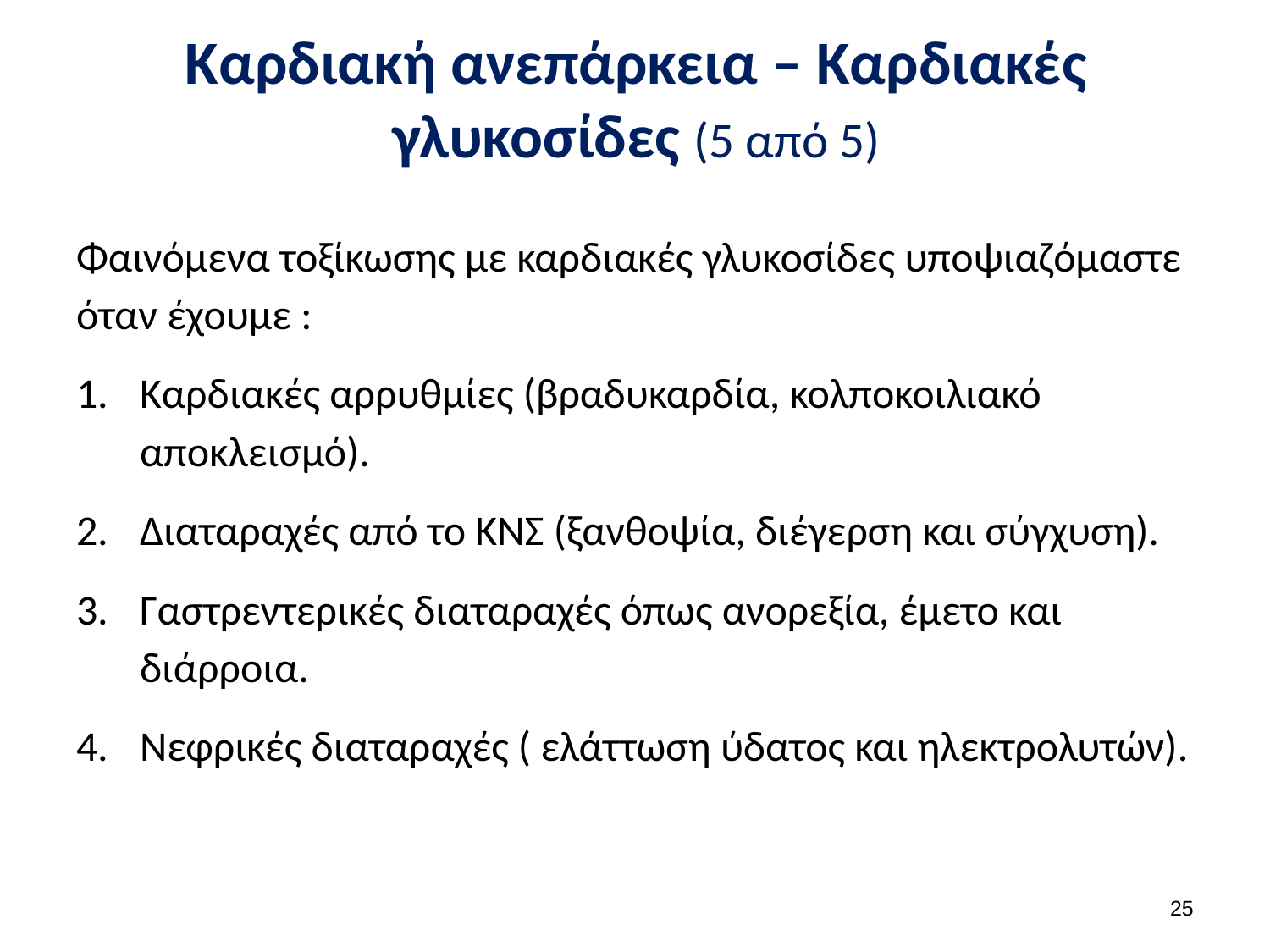

# Καρδιακή ανεπάρκεια – Καρδιακές γλυκοσίδες (5 από 5)
Φαινόμενα τοξίκωσης με καρδιακές γλυκοσίδες υποψιαζόμαστε όταν έχουμε :
Καρδιακές αρρυθμίες (βραδυκαρδία, κολποκοιλιακό αποκλεισμό).
Διαταραχές από το ΚΝΣ (ξανθοψία, διέγερση και σύγχυση).
Γαστρεντερικές διαταραχές όπως ανορεξία, έμετο και διάρροια.
Νεφρικές διαταραχές ( ελάττωση ύδατος και ηλεκτρολυτών).
25